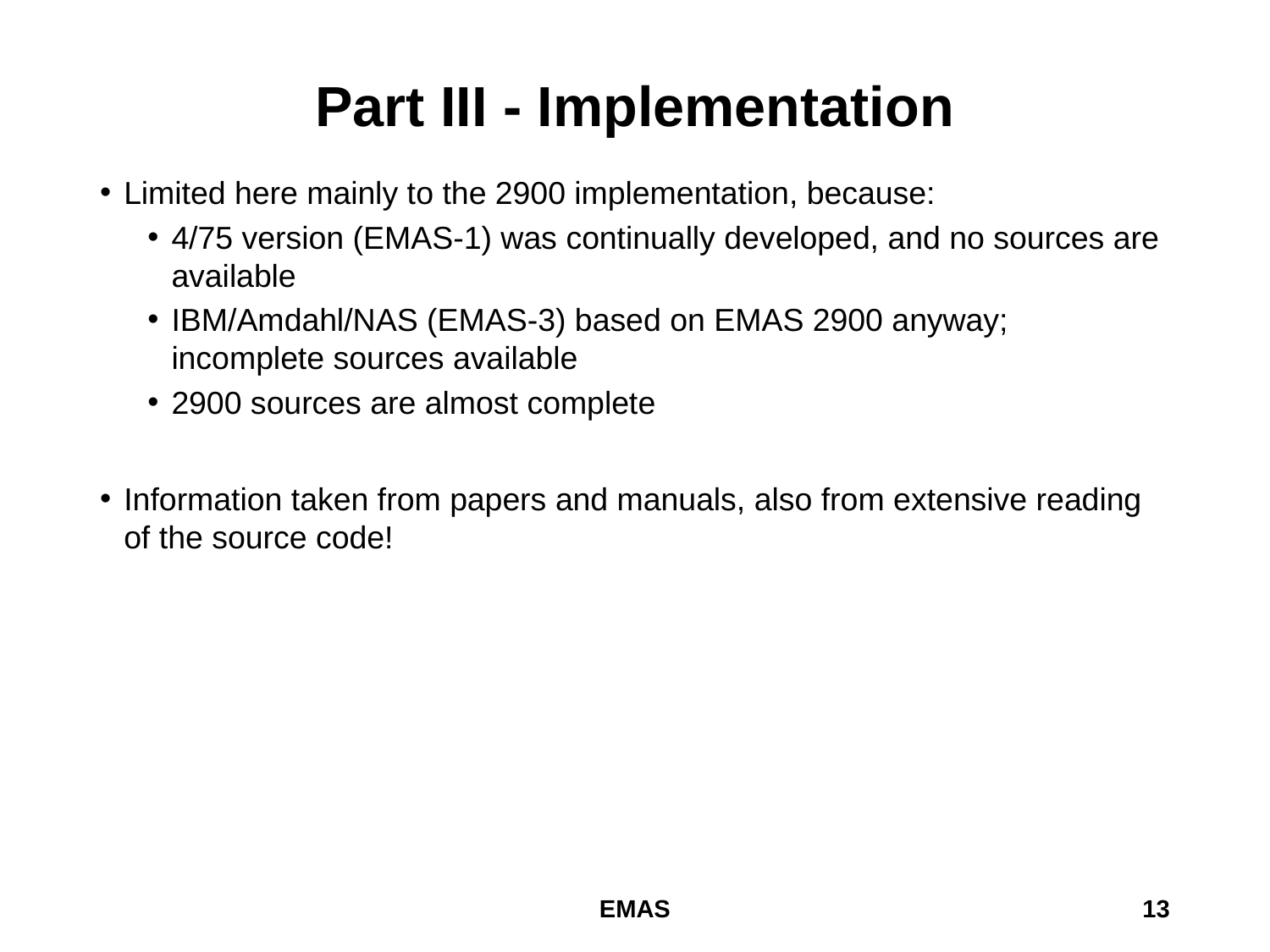

# Part III - Implementation
Limited here mainly to the 2900 implementation, because:
4/75 version (EMAS-1) was continually developed, and no sources are available
IBM/Amdahl/NAS (EMAS-3) based on EMAS 2900 anyway; incomplete sources available
2900 sources are almost complete

Information taken from papers and manuals, also from extensive reading of the source code!
EMAS
13